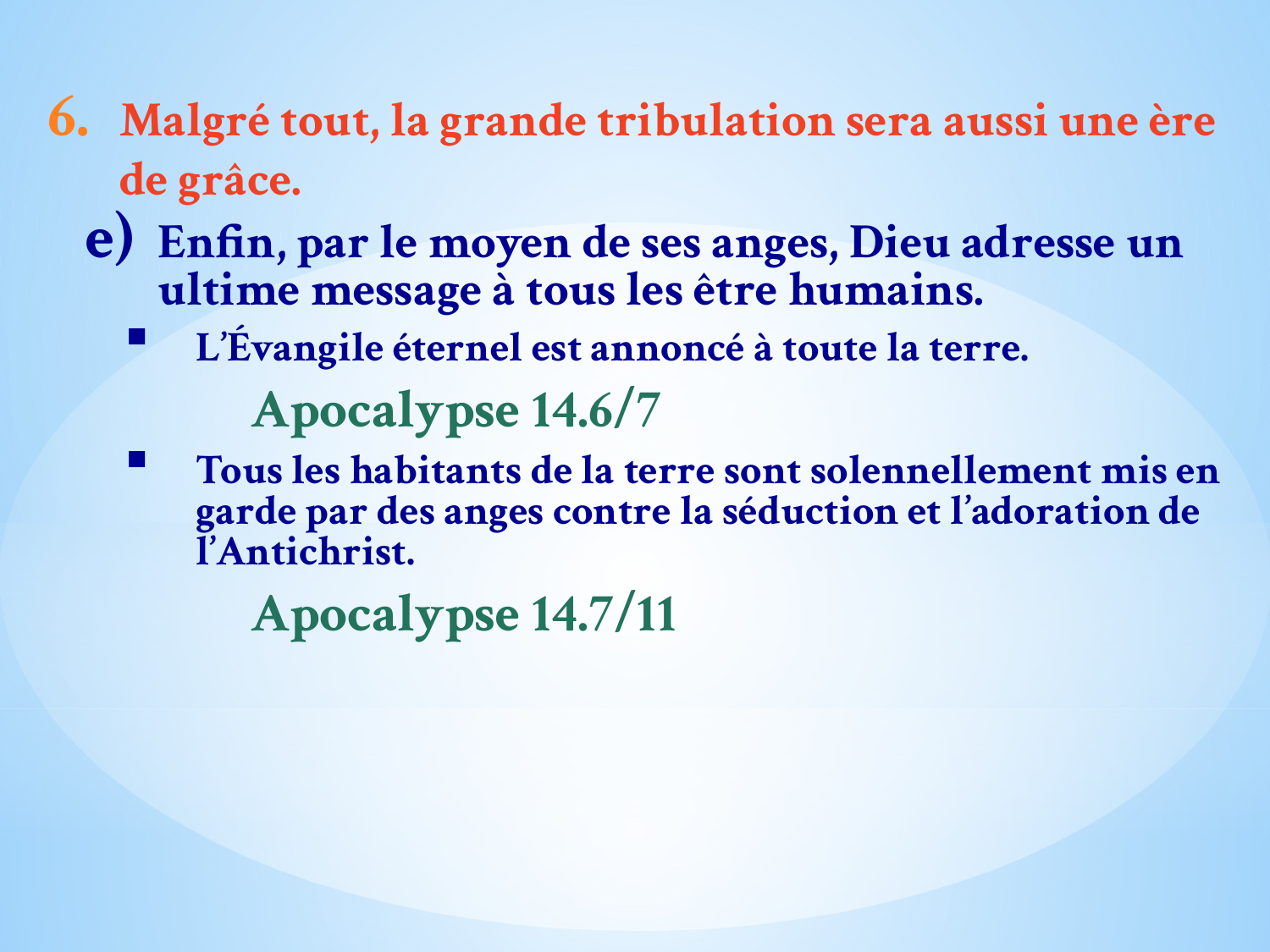

Malgré tout, la grande tribulation sera aussi une ère de grâce.
Enfin, par le moyen de ses anges, Dieu adresse un ultime message à tous les être humains.
L’Évangile éternel est annoncé à toute la terre.
Apocalypse 14.6/7
Tous les habitants de la terre sont solennellement mis en garde par des anges contre la séduction et l’adoration de l’Antichrist.
Apocalypse 14.7/11